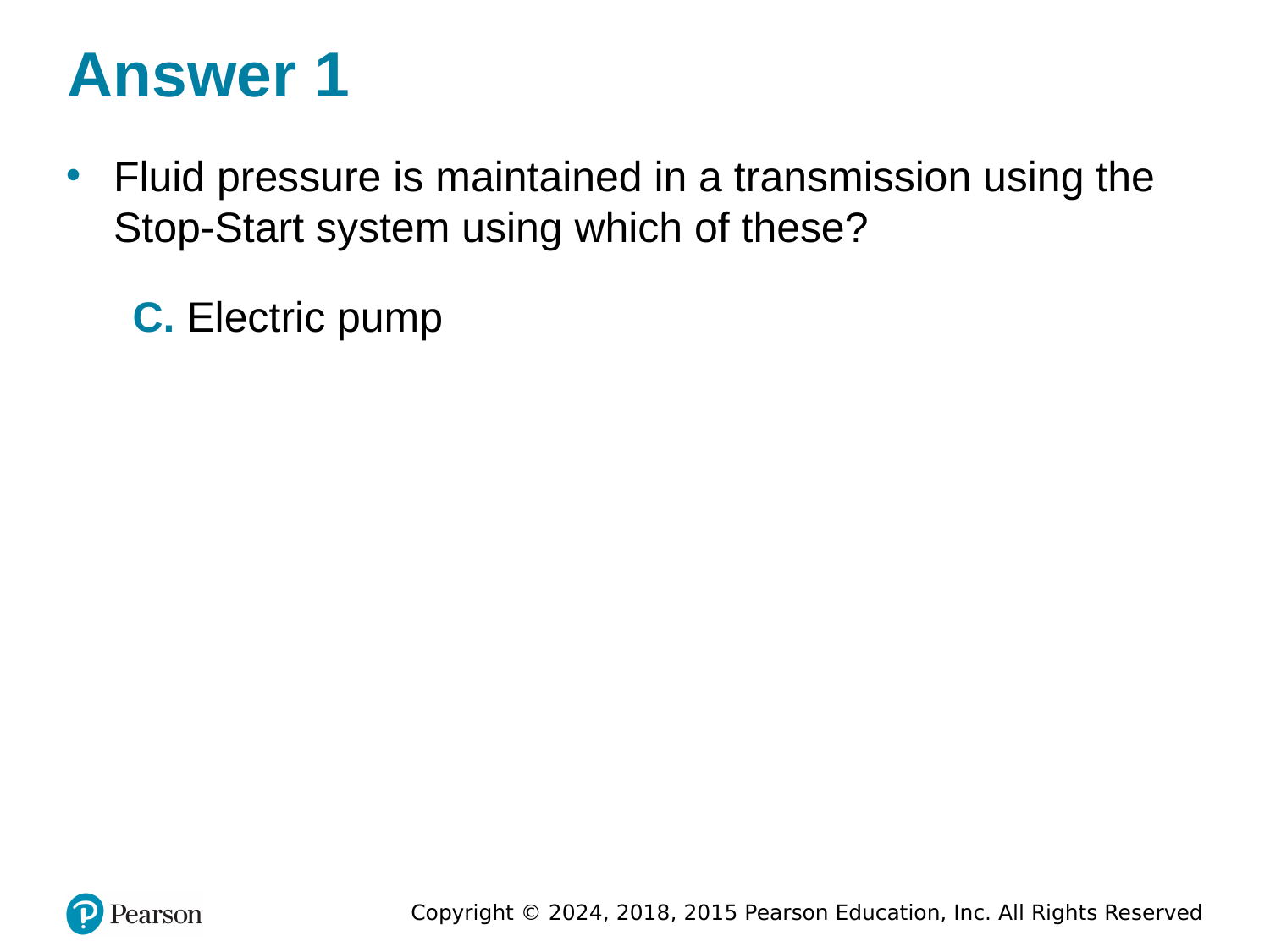

# Answer 1
Fluid pressure is maintained in a transmission using the Stop-Start system using which of these?
C. Electric pump